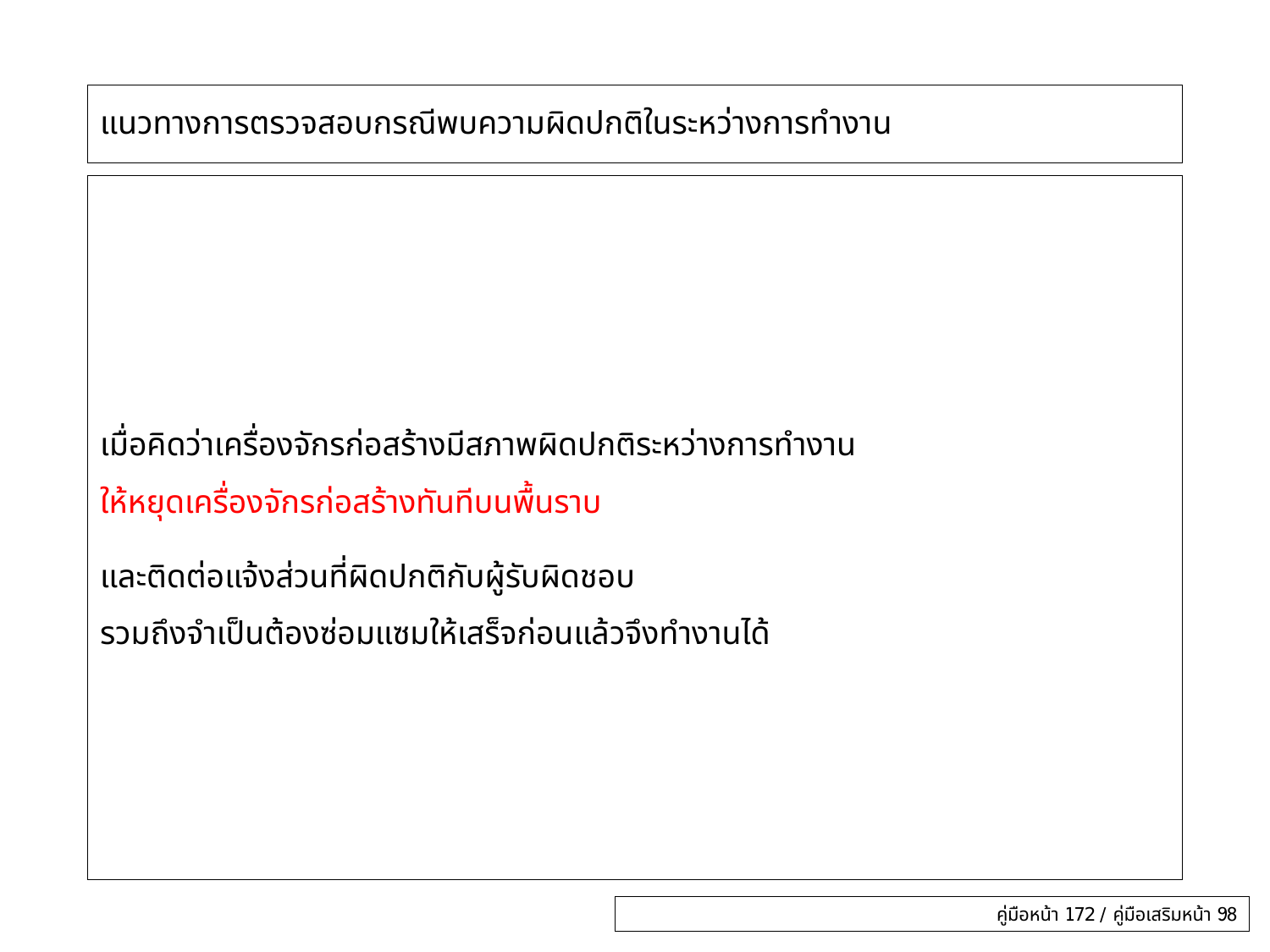

# แนวทางการตรวจสอบกรณีพบความผิดปกติในระหว่างการทำงาน
เมื่อคิดว่าเครื่องจักรก่อสร้างมีสภาพผิดปกติระหว่างการทำงาน
ให้หยุดเครื่องจักรก่อสร้างทันทีบนพื้นราบ
และติดต่อแจ้งส่วนที่ผิดปกติกับผู้รับผิดชอบ
รวมถึงจำเป็นต้องซ่อมแซมให้เสร็จก่อนแล้วจึงทำงานได้
คู่มือหน้า 172 / คู่มือเสริมหน้า 98